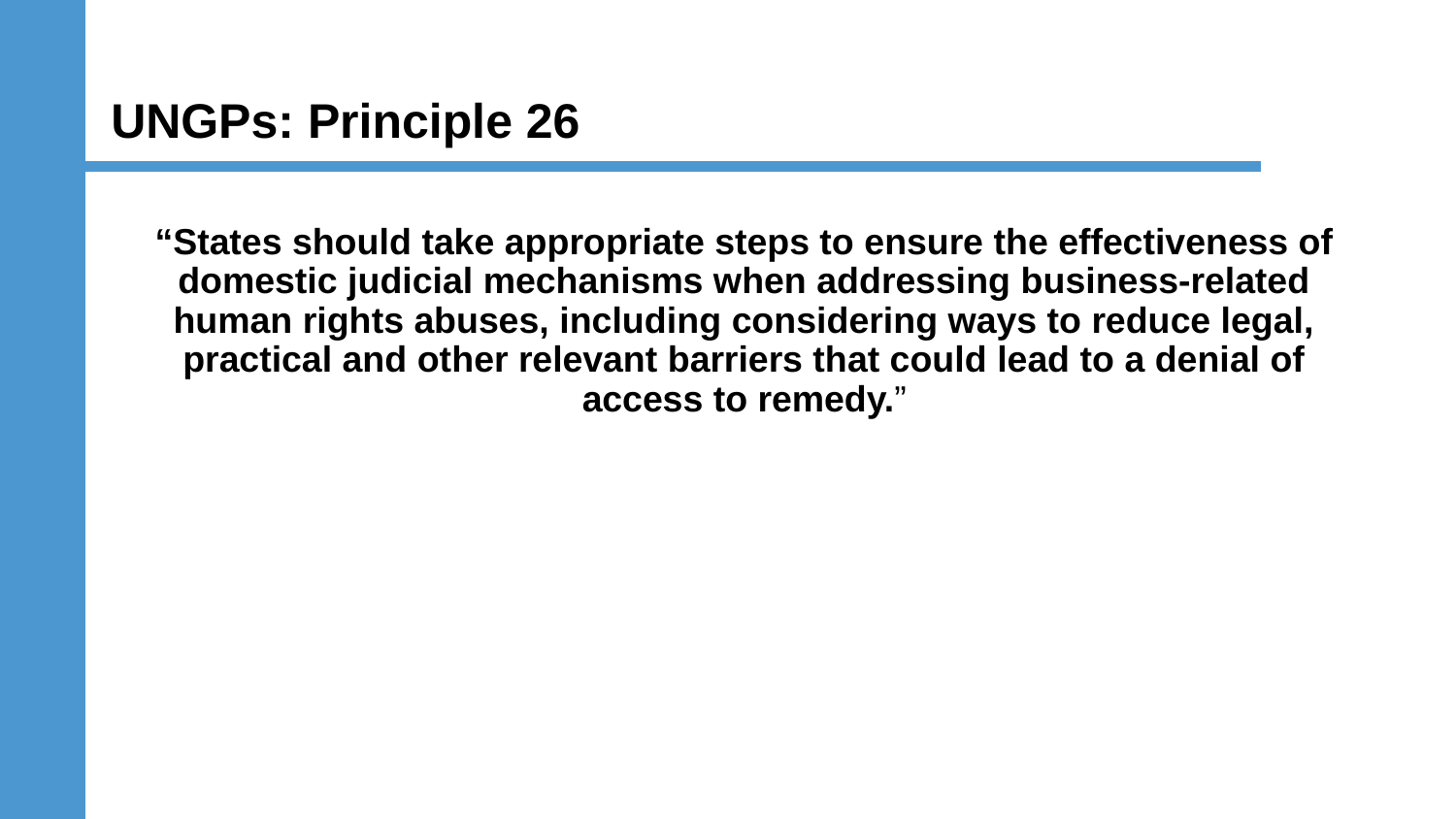

# UNGPs: Principle 26

“States should take appropriate steps to ensure the effectiveness of domestic judicial mechanisms when addressing business-related human rights abuses, including considering ways to reduce legal, practical and other relevant barriers that could lead to a denial of access to remedy.”